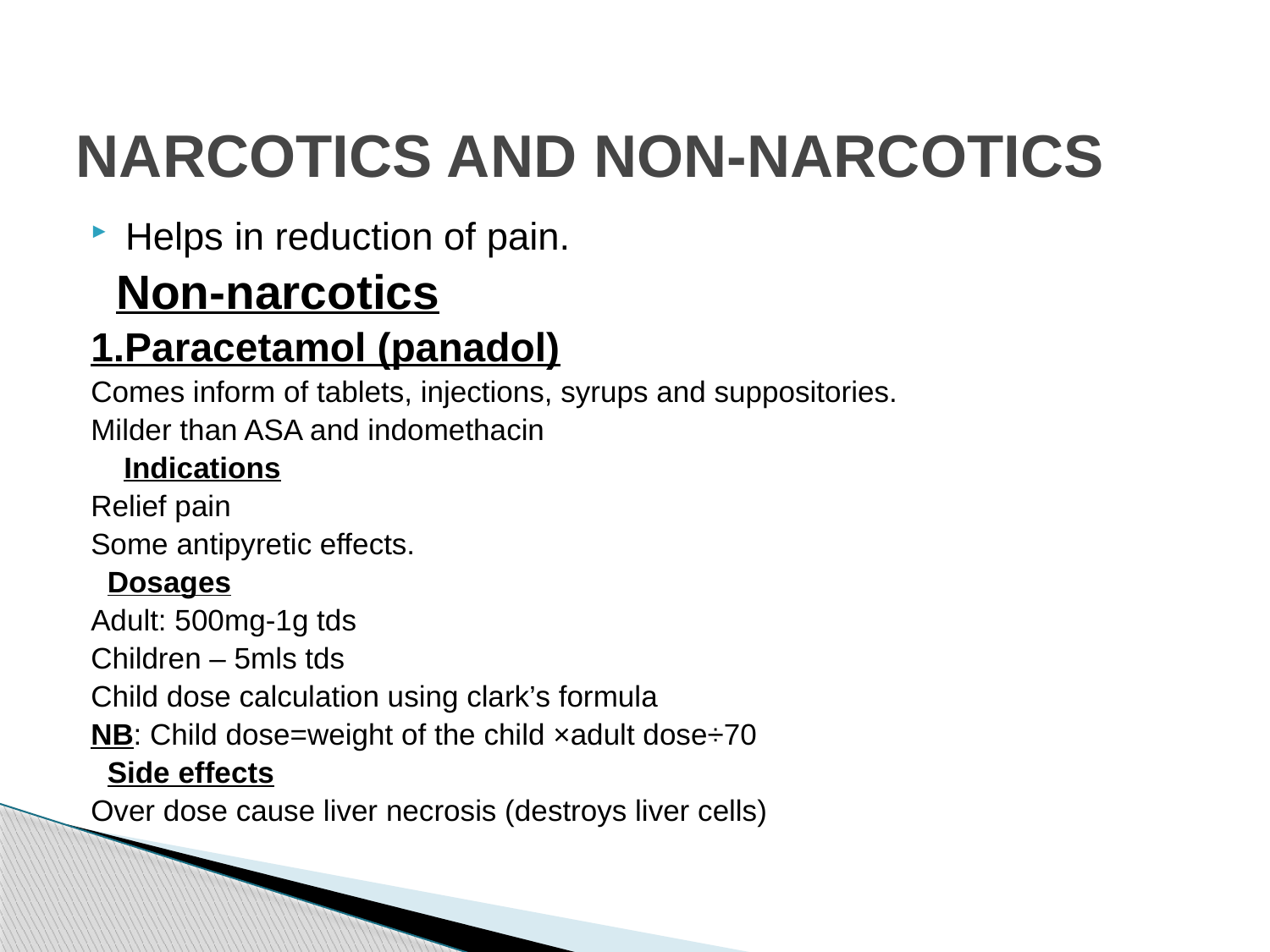

# NARCOTICS AND NON-NARCOTICS
Helps in reduction of pain.
     Non-narcotics
1.Paracetamol (panadol)
Comes inform of tablets, injections, syrups and suppositories.
Milder than ASA and indomethacin
    Indications
Relief pain
Some antipyretic effects.
  Dosages
Adult: 500mg-1g tds
Children – 5mls tds
Child dose calculation using clark’s formula
NB: Child dose=weight of the child ×adult dose÷70
  Side effects
Over dose cause liver necrosis (destroys liver cells)